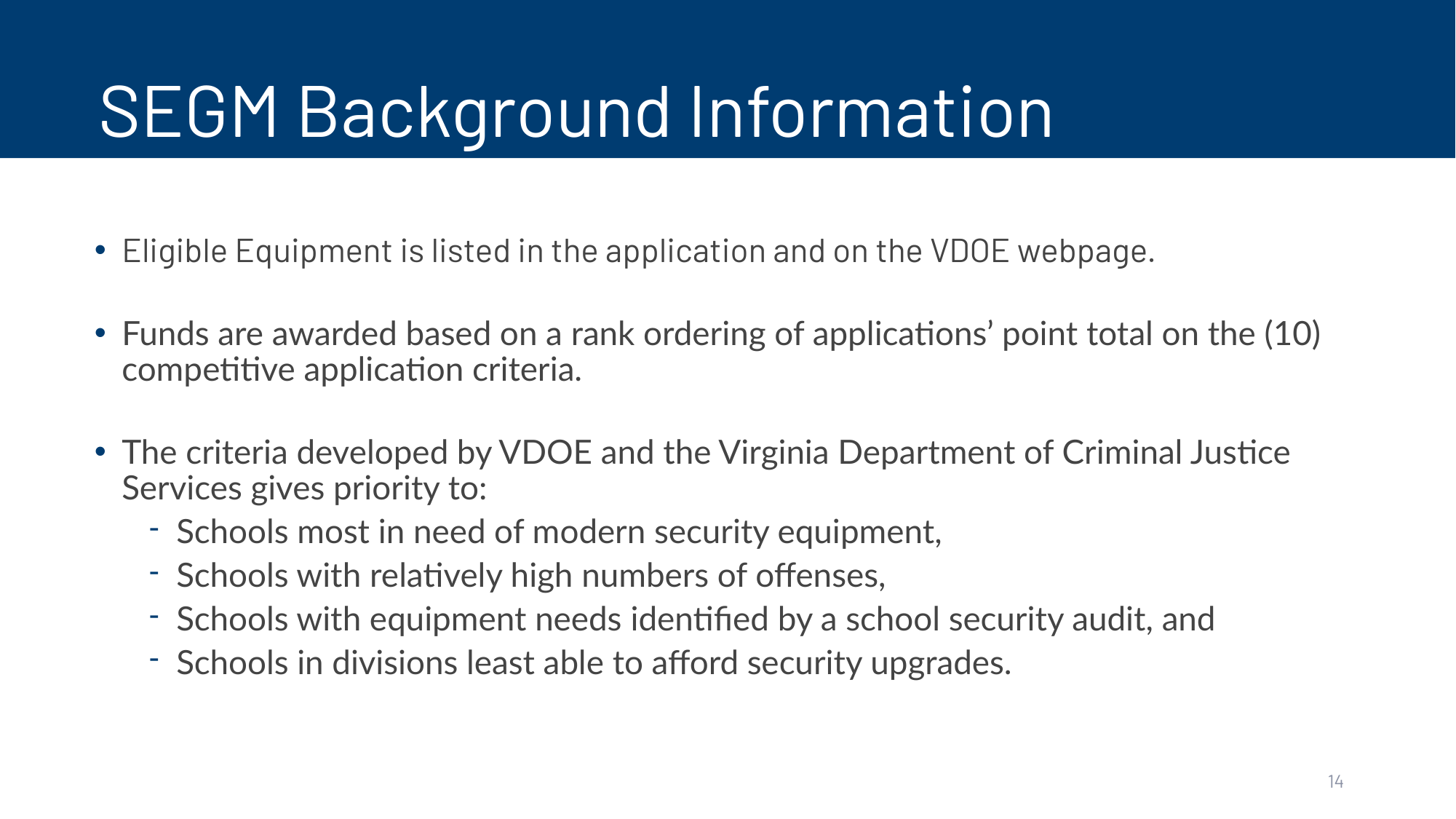

# SEGM Background Information
Eligible Equipment is listed in the application and on the VDOE webpage.

Funds are awarded based on a rank ordering of applications’ point total on the (10) competitive application criteria.

The criteria developed by VDOE and the Virginia Department of Criminal Justice Services gives priority to:
Schools most in need of modern security equipment,
Schools with relatively high numbers of offenses,
Schools with equipment needs identified by a school security audit, and
Schools in divisions least able to afford security upgrades.

14